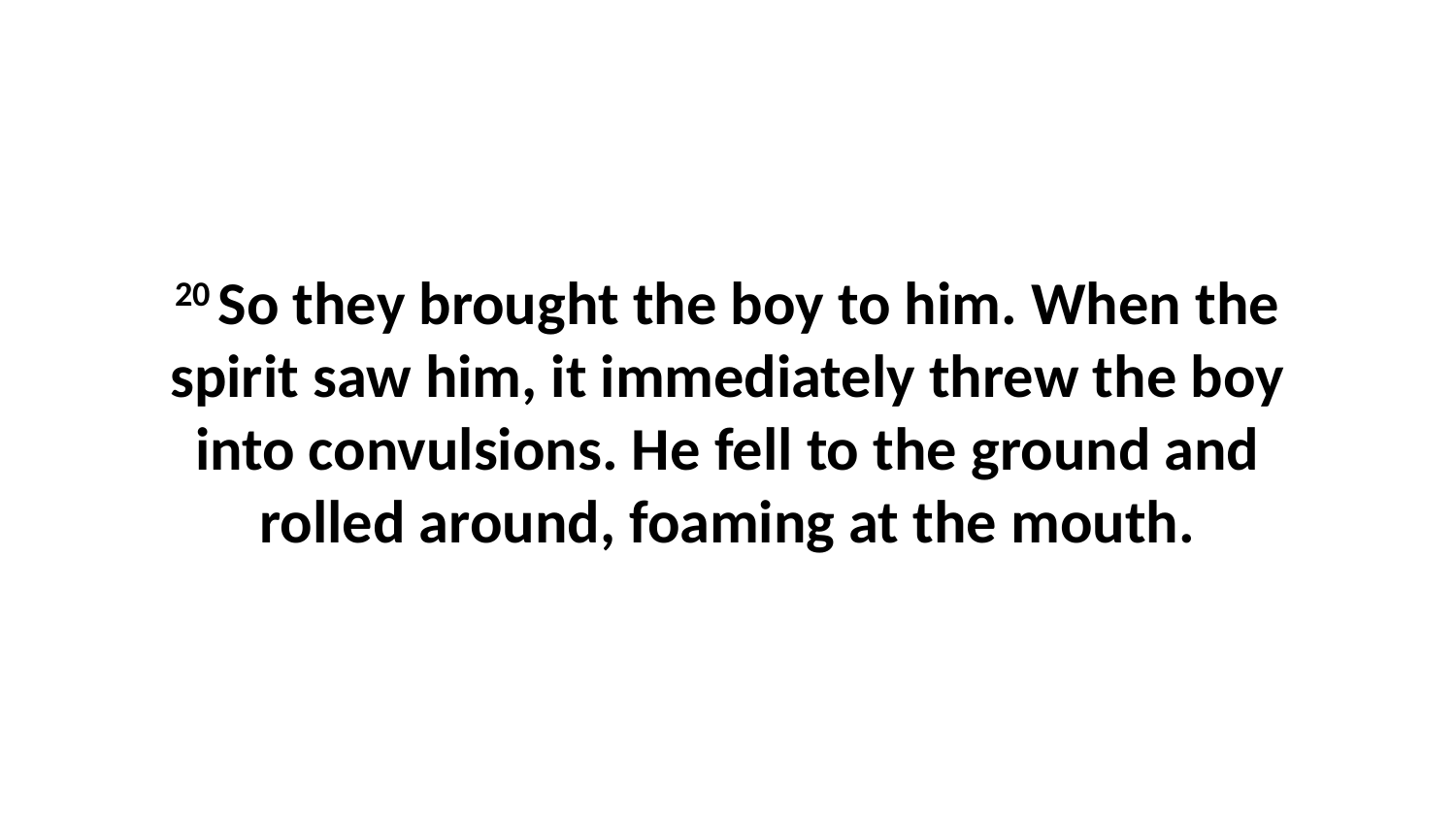

20 So they brought the boy to him. When the spirit saw him, it immediately threw the boy into convulsions. He fell to the ground and rolled around, foaming at the mouth.